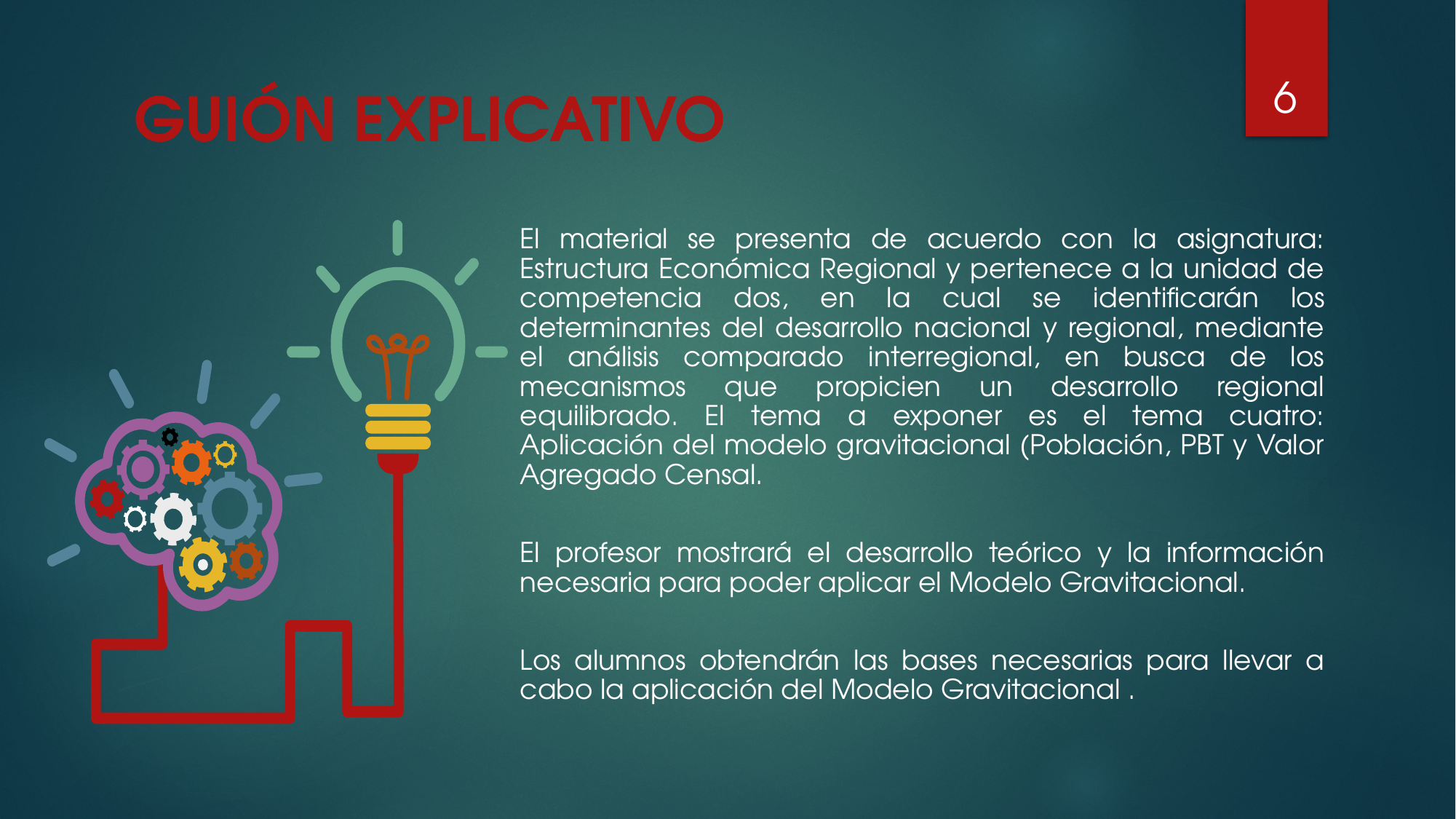

# GUIÓN EXPLICATIVO
6

El material se presenta de acuerdo con la asignatura: Estructura Económica Regional y pertenece a la unidad de competencia dos, en la cual se identificarán los determinantes del desarrollo nacional y regional, mediante el análisis comparado interregional, en busca de los mecanismos que propicien un desarrollo regional equilibrado. El tema a exponer es el tema cuatro: Aplicación del modelo gravitacional (Población, PBT y Valor Agregado Censal.

El profesor mostrará el desarrollo teórico y la información necesaria para poder aplicar el Modelo Gravitacional.

Los alumnos obtendrán las bases necesarias para llevar a cabo la aplicación del Modelo Gravitacional .